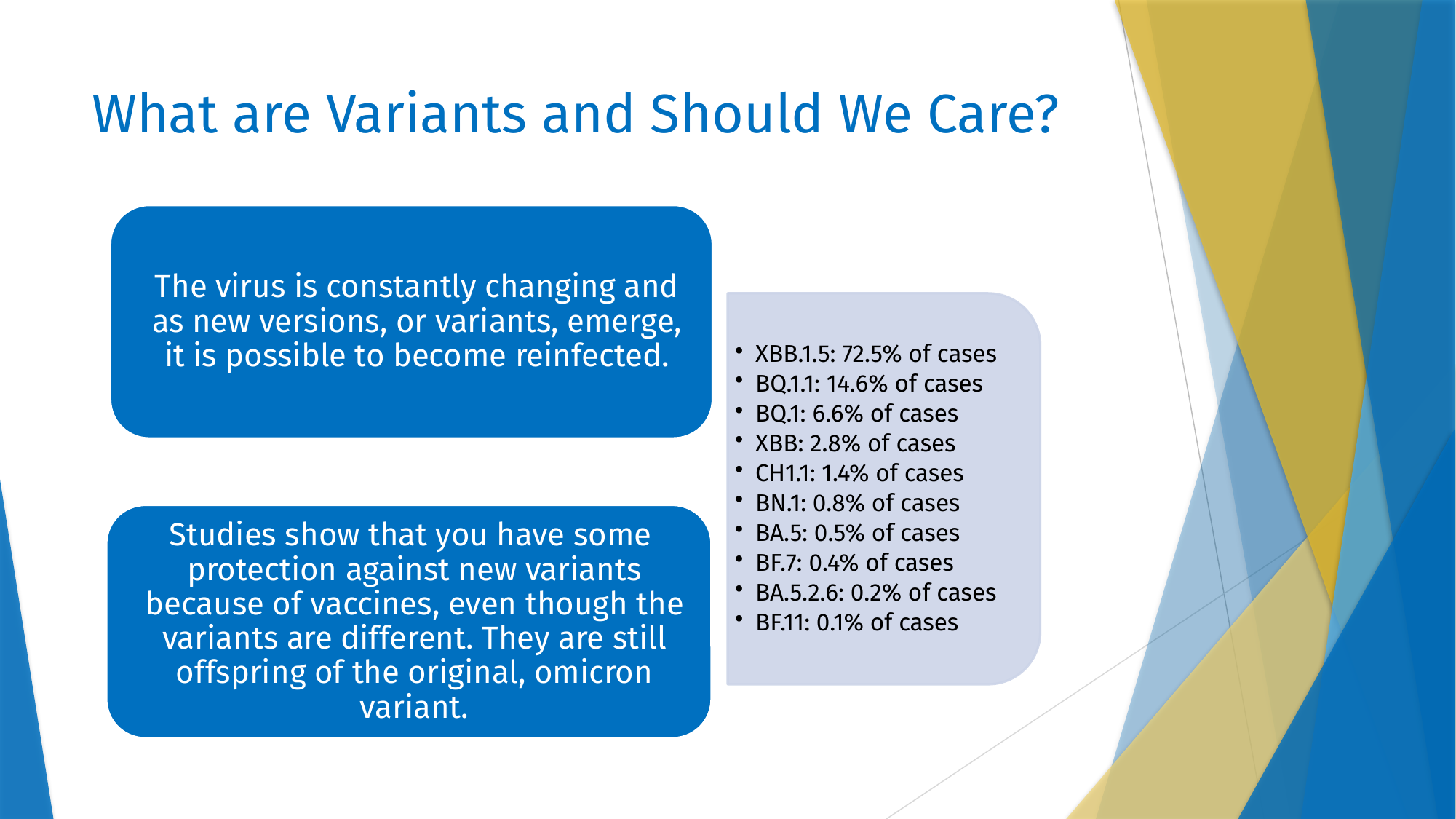

# What are Variants and Should We Care?
XBB.1.5: 72.5% of cases
BQ.1.1: 14.6% of cases
BQ.1: 6.6% of cases
XBB: 2.8% of cases
CH1.1: 1.4% of cases
BN.1: 0.8% of cases
BA.5: 0.5% of cases
BF.7: 0.4% of cases
BA.5.2.6: 0.2% of cases
BF.11: 0.1% of cases
The virus is constantly changing and as new versions, or variants, emerge, it is possible to become reinfected.
Studies show that you have some  protection against new variants because of vaccines, even though the variants are different. They are still offspring of the original, omicron variant.